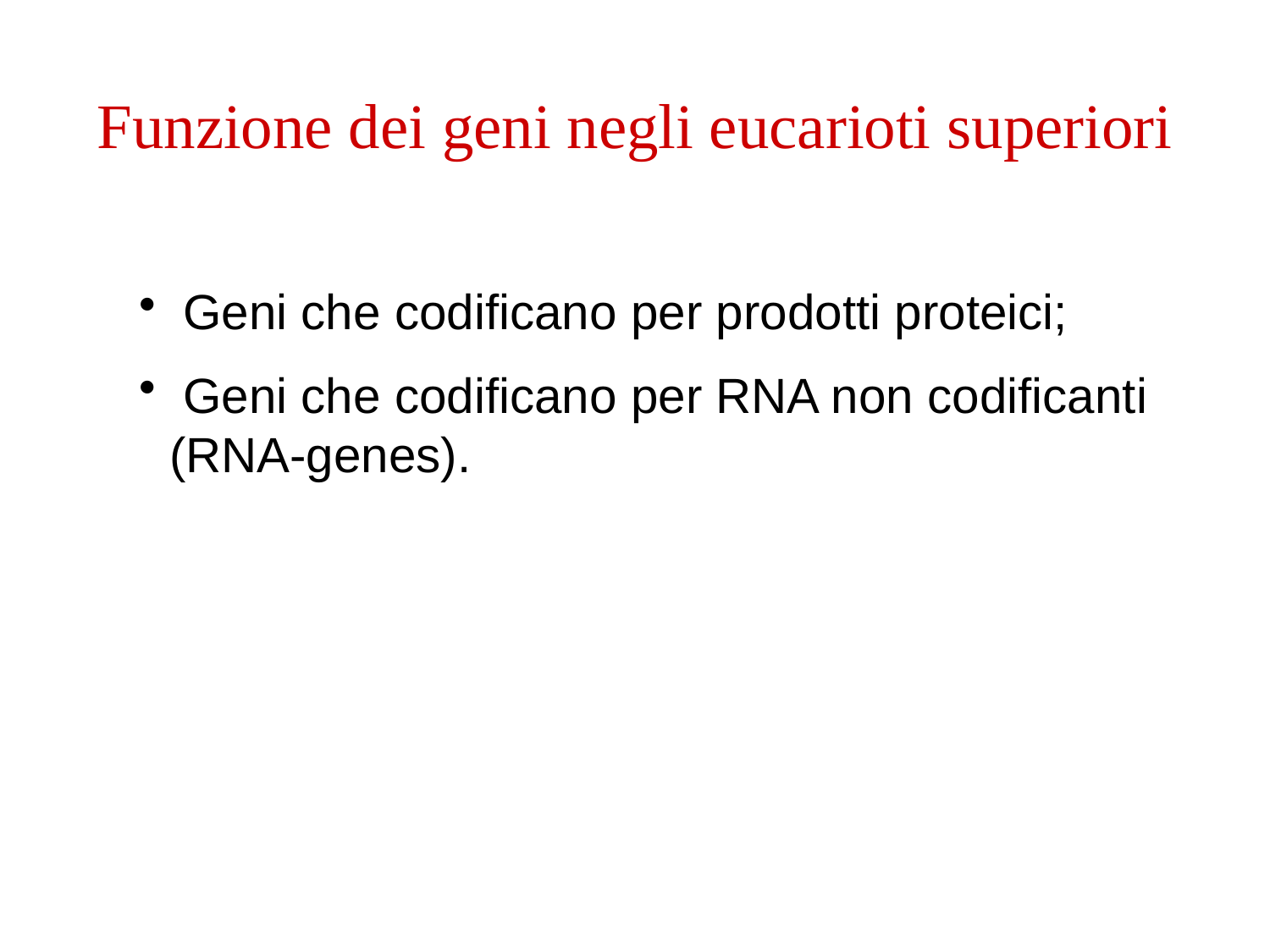

# Funzione dei geni negli eucarioti superiori
 Geni che codificano per prodotti proteici;
 Geni che codificano per RNA non codificanti (RNA-genes).